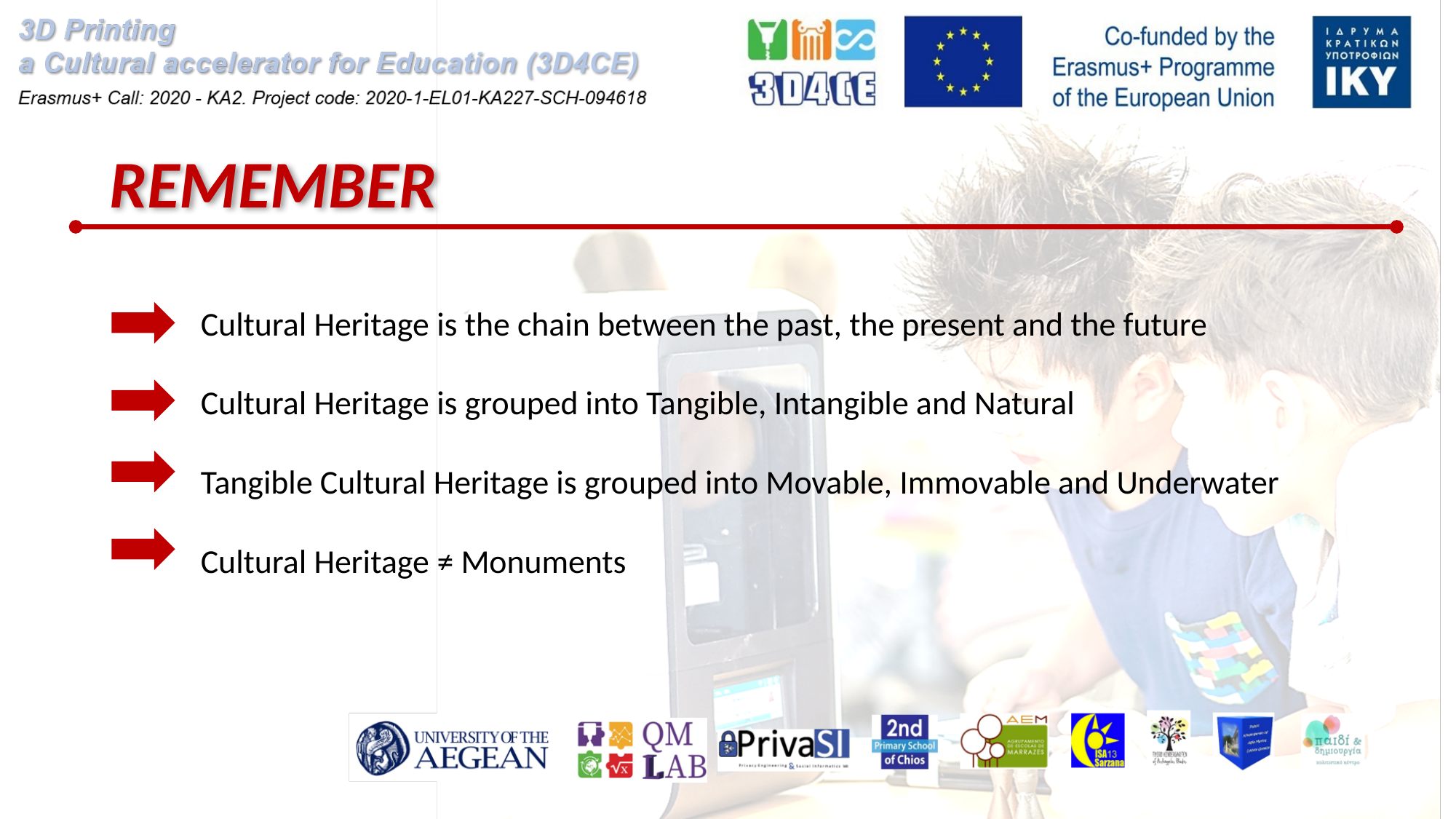

# REMEMBER
Cultural Heritage is the chain between the past, the present and the future
Cultural Heritage is grouped into Tangible, Intangible and Natural
Tangible Cultural Heritage is grouped into Movable, Immovable and Underwater
Cultural Heritage ≠ Monuments